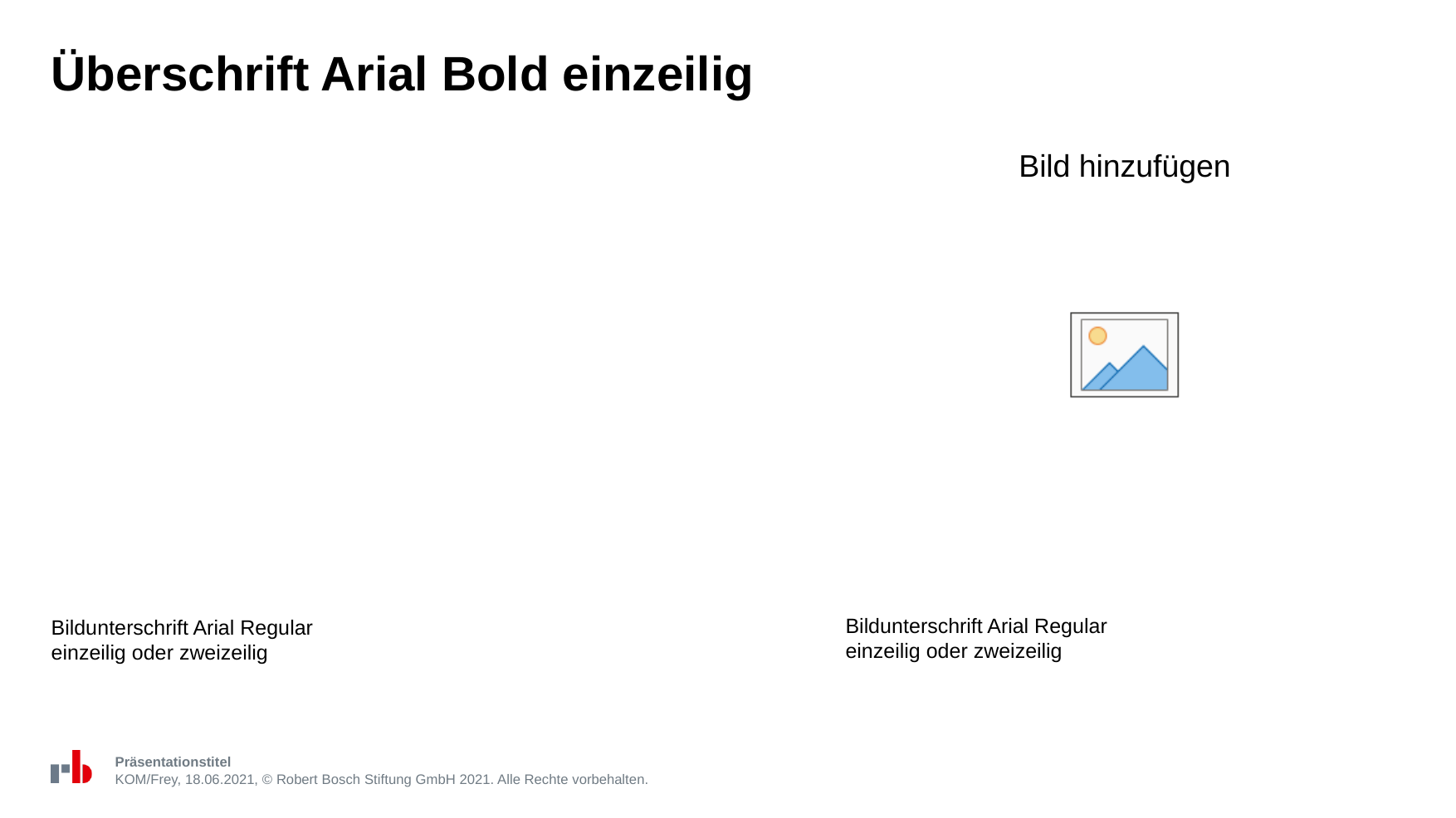

# Überschrift Arial Bold einzeilig

Bildunterschrift Arial Regular
einzeilig oder zweizeilig
Bildunterschrift Arial Regular
einzeilig oder zweizeilig